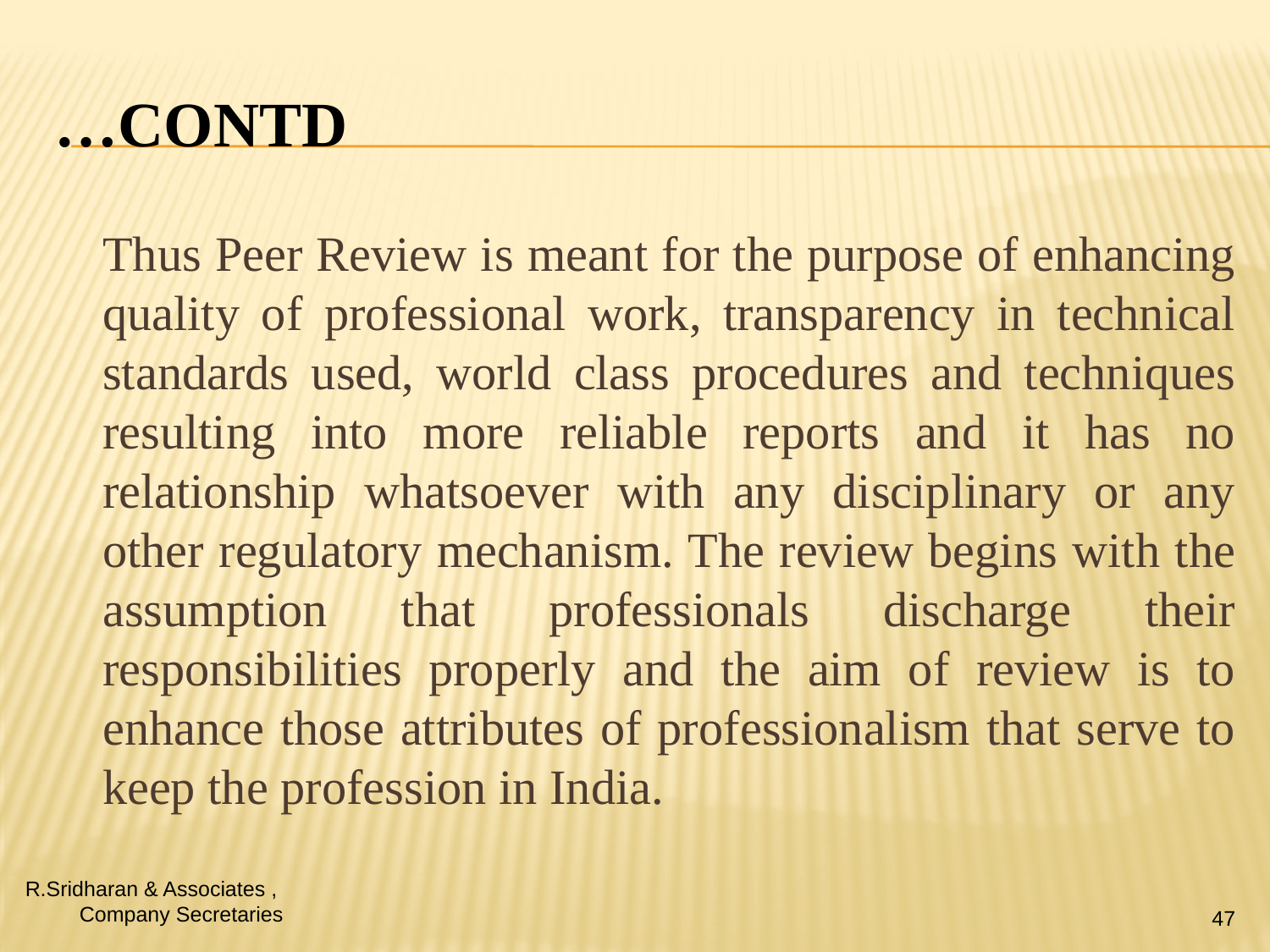

# …contd
	Thus Peer Review is meant for the purpose of enhancing quality of professional work, transparency in technical standards used, world class procedures and techniques resulting into more reliable reports and it has no relationship whatsoever with any disciplinary or any other regulatory mechanism. The review begins with the assumption that professionals discharge their responsibilities properly and the aim of review is to enhance those attributes of professionalism that serve to keep the profession in India.
R.Sridharan & Associates ,
Company Secretaries
47